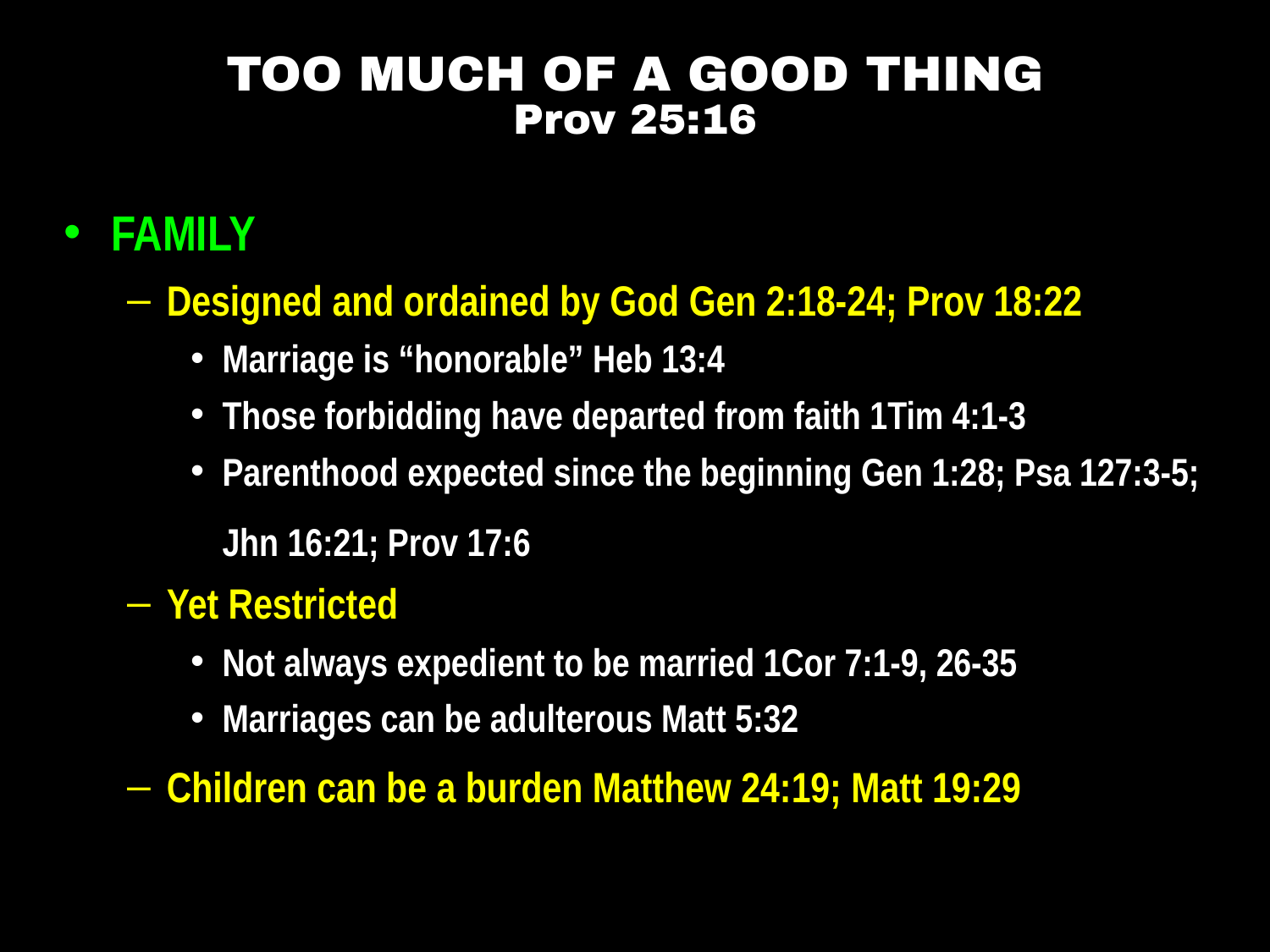

# TOO MUCH OF A GOOD THING Prov 25:16
FAMILY
Designed and ordained by God Gen 2:18-24; Prov 18:22
Marriage is “honorable” Heb 13:4
Those forbidding have departed from faith 1Tim 4:1-3
Parenthood expected since the beginning Gen 1:28; Psa 127:3-5;
Jhn 16:21; Prov 17:6
Yet Restricted
Not always expedient to be married 1Cor 7:1-9, 26-35
Marriages can be adulterous Matt 5:32
Children can be a burden Matthew 24:19; Matt 19:29